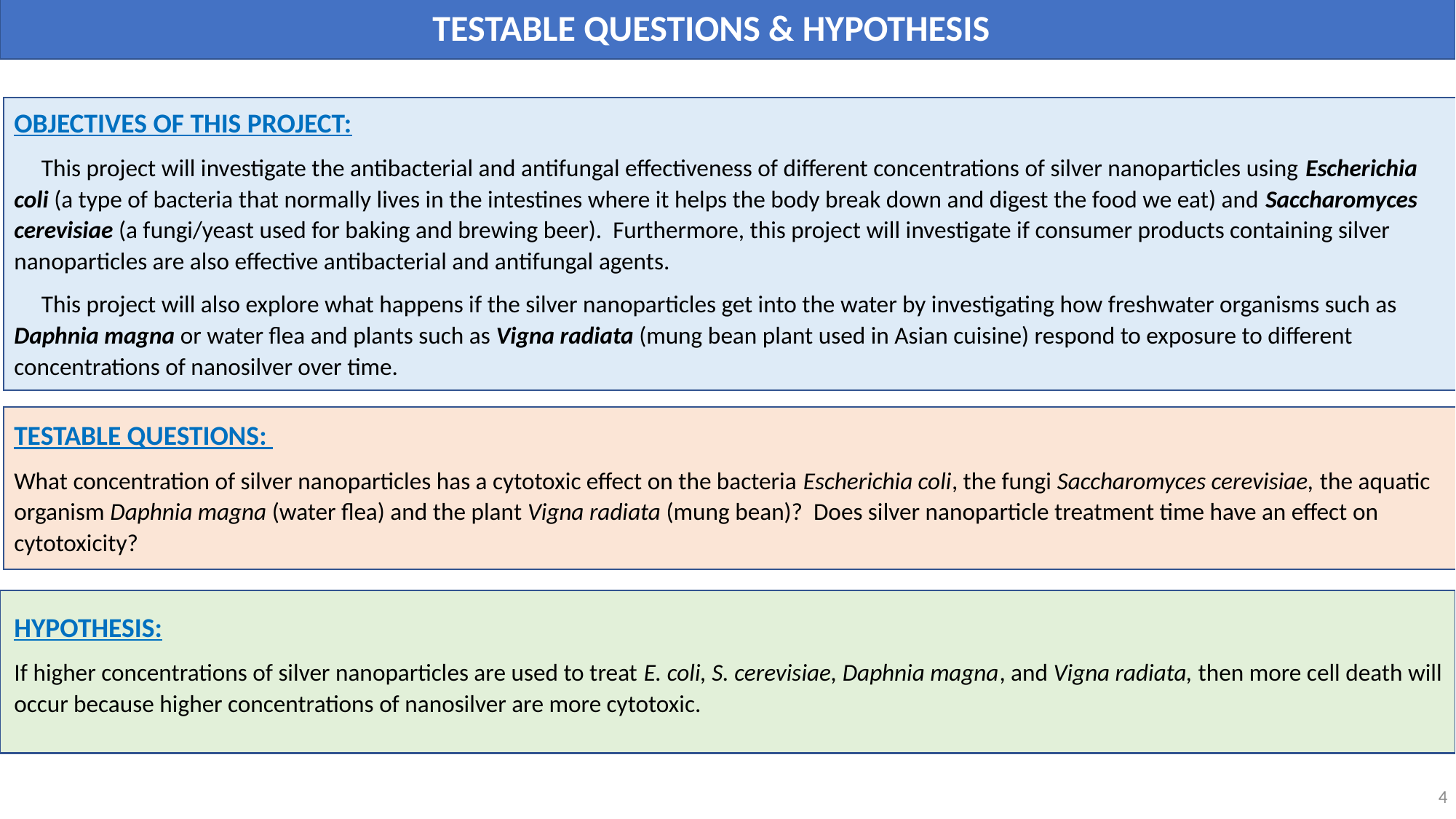

TESTABLE QUESTIONS & HYPOTHESIS

OBJECTIVES OF THIS PROJECT:
     This project will investigate the antibacterial and antifungal effectiveness of different concentrations of silver nanoparticles using Escherichia coli (a type of bacteria that normally lives in the intestines where it helps the body break down and digest the food we eat) and Saccharomyces cerevisiae (a fungi/yeast used for baking and brewing beer).  Furthermore, this project will investigate if consumer products containing silver nanoparticles are also effective antibacterial and antifungal agents.
     This project will also explore what happens if the silver nanoparticles get into the water by investigating how freshwater organisms such as Daphnia magna or water flea and plants such as Vigna radiata (mung bean plant used in Asian cuisine) respond to exposure to different concentrations of nanosilver over time.

TESTABLE QUESTIONS:
What concentration of silver nanoparticles has a cytotoxic effect on the bacteria Escherichia coli, the fungi Saccharomyces cerevisiae, the aquatic organism Daphnia magna (water flea) and the plant Vigna radiata (mung bean)?  Does silver nanoparticle treatment time have an effect on cytotoxicity?

HYPOTHESIS:
If higher concentrations of silver nanoparticles are used to treat E. coli, S. cerevisiae, Daphnia magna, and Vigna radiata, then more cell death will occur because higher concentrations of nanosilver are more cytotoxic.

4